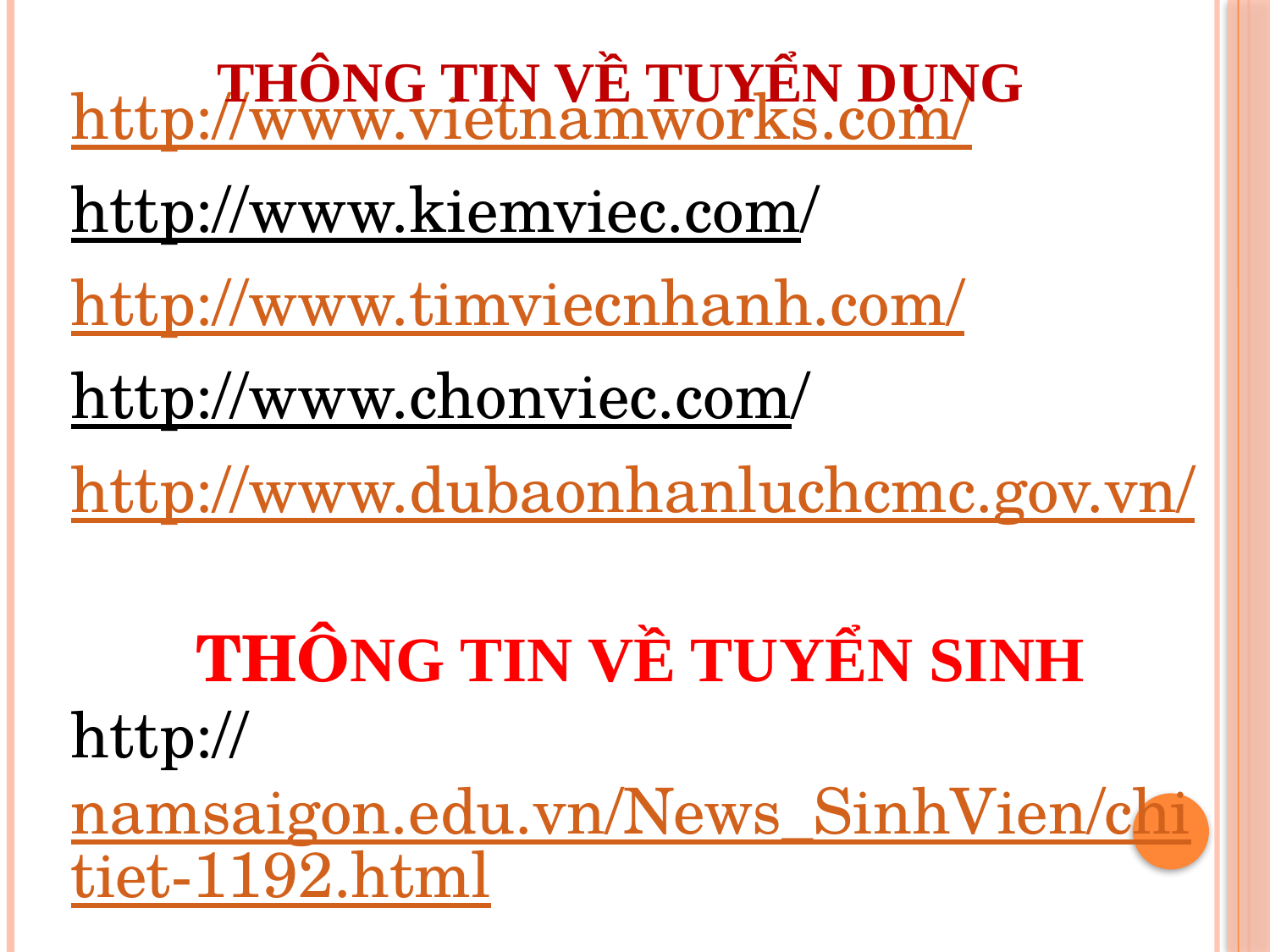

THÔNG TIN VỀ TUYỂN DỤNG

http://www.vietnamworks.com/
http://www.kiemviec.com/
http://www.timviecnhanh.com/
http://www.chonviec.com/
http://www.dubaonhanluchcmc.gov.vn/

THÔNG TIN VỀ TUYỂN SINH
http://namsaigon.edu.vn/News_SinhVien/chitiet-1192.html